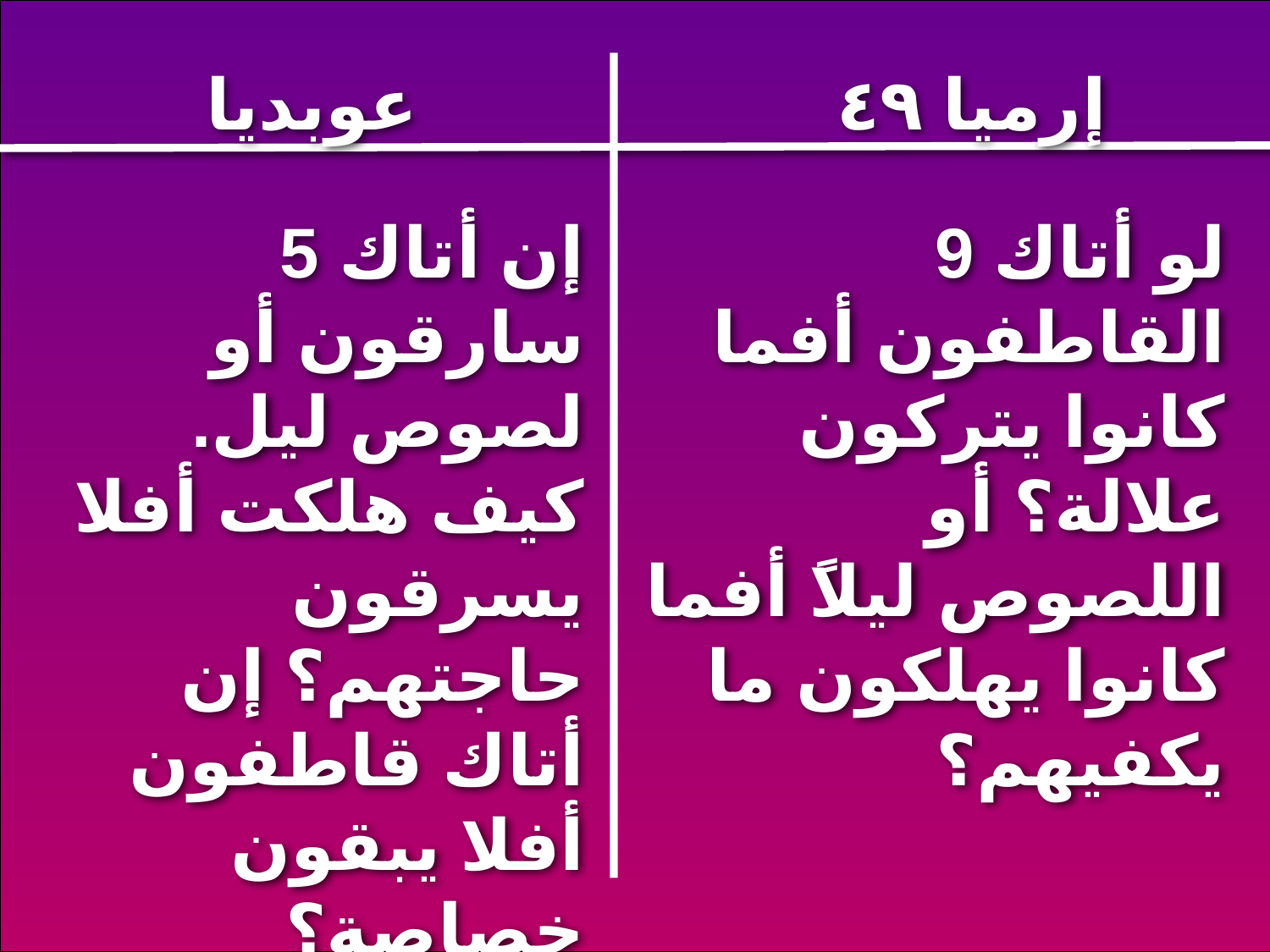

عوبديا

إرميا ٤٩

5 إن أتاك سارقون أو لصوص ليل. كيف هلكت أفلا يسرقون حاجتهم؟ إن أتاك قاطفون أفلا يبقون خصاصة؟
9 لو أتاك القاطفون أفما كانوا يتركون علالة؟ أو اللصوص ليلاً أفما كانوا يهلكون ما يكفيهم؟